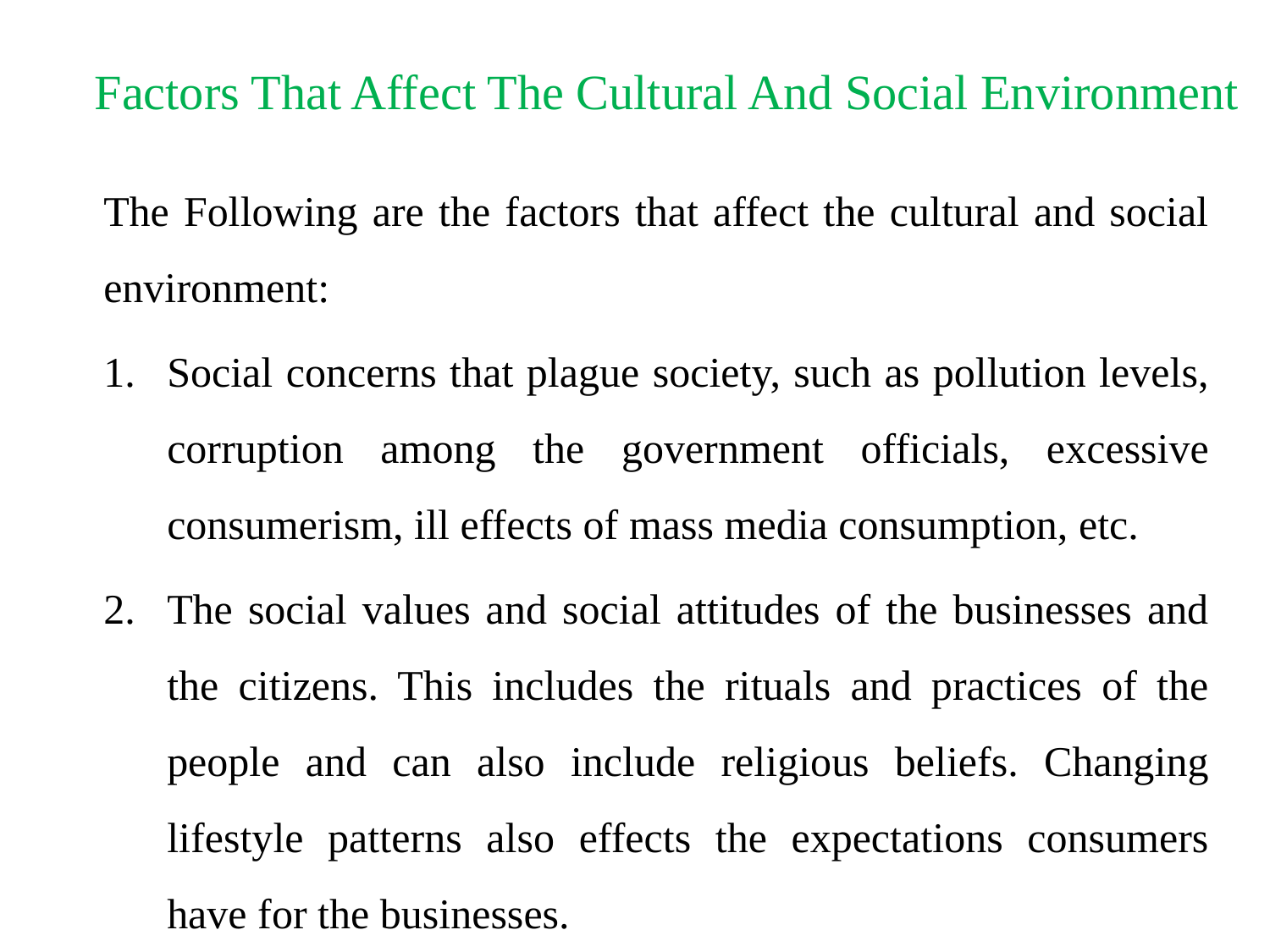

# Factors That Affect The Cultural And Social Environment
The Following are the factors that affect the cultural and social environment:
Social concerns that plague society, such as pollution levels, corruption among the government officials, excessive consumerism, ill effects of mass media consumption, etc.
The social values and social attitudes of the businesses and the citizens. This includes the rituals and practices of the people and can also include religious beliefs. Changing lifestyle patterns also effects the expectations consumers have for the businesses.